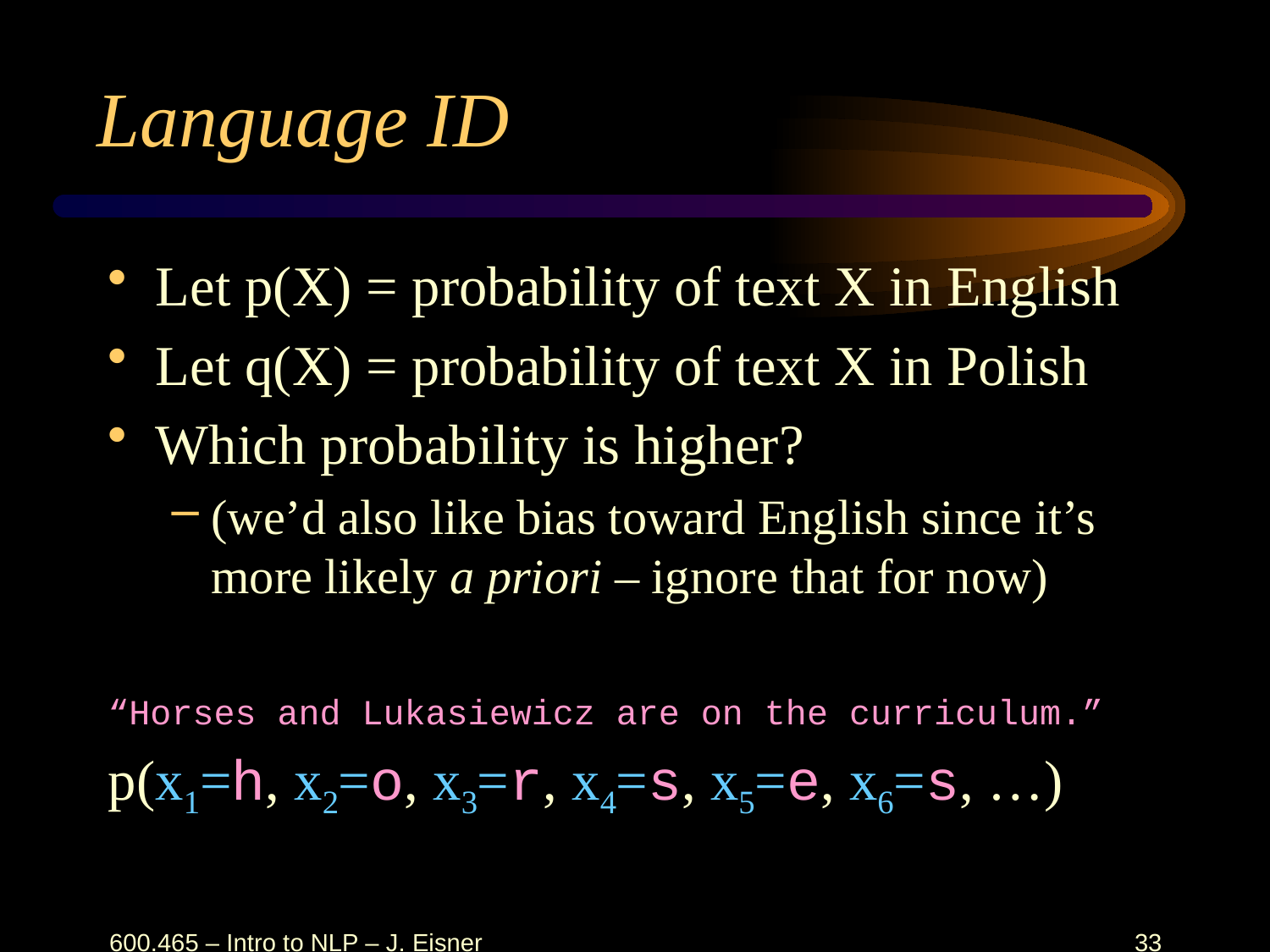

# Language ID
Let p(X) = probability of text X in English
Let q(X) = probability of text X in Polish
Which probability is higher?
(we’d also like bias toward English since it’s more likely a priori – ignore that for now)

“Horses and Lukasiewicz are on the curriculum.”
p(x1=h, x2=o, x3=r, x4=s, x5=e, x6=s, …)
600.465 – Intro to NLP – J. Eisner
33